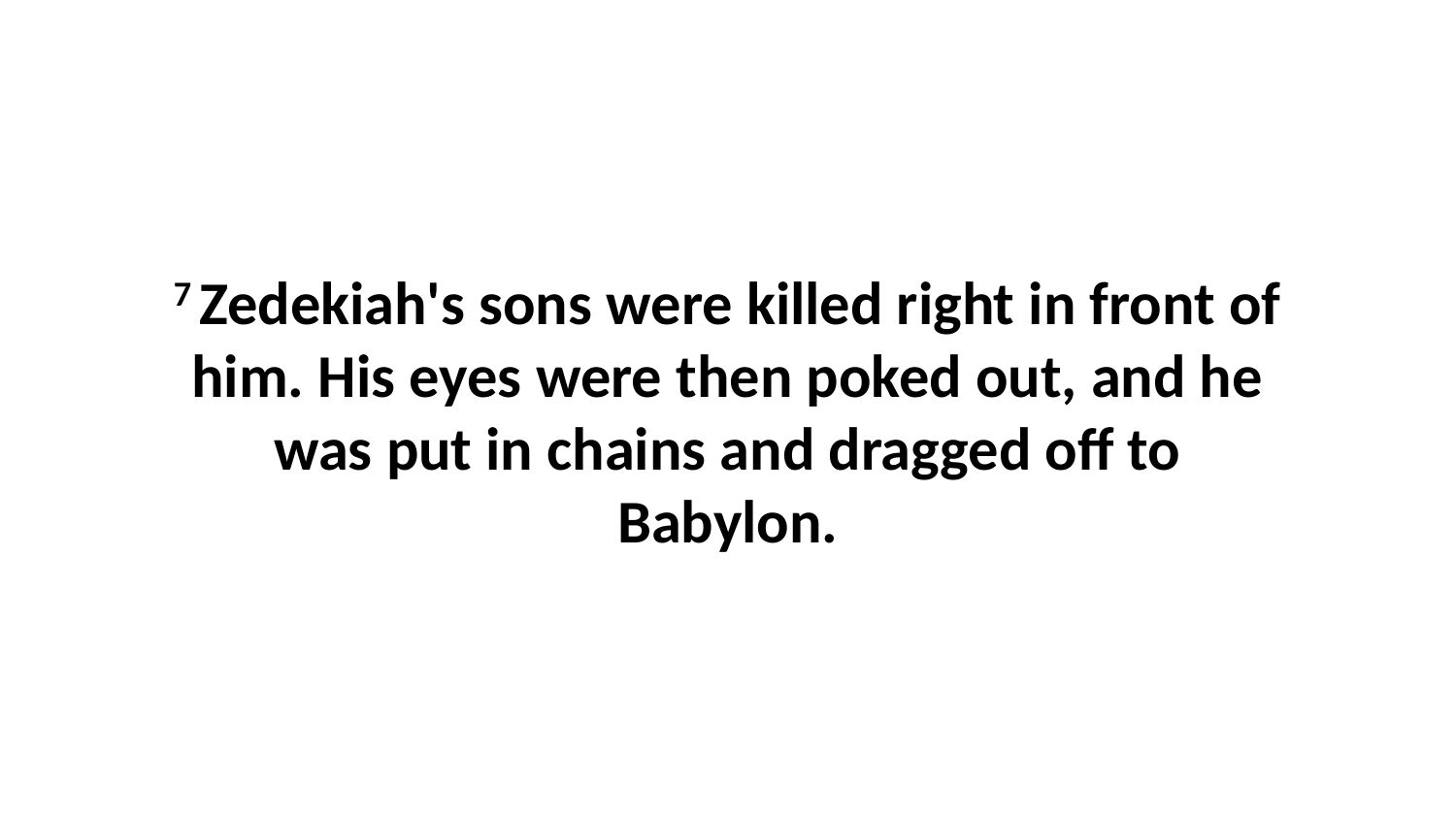

7 Zedekiah's sons were killed right in front of him. His eyes were then poked out, and he was put in chains and dragged off to Babylon.